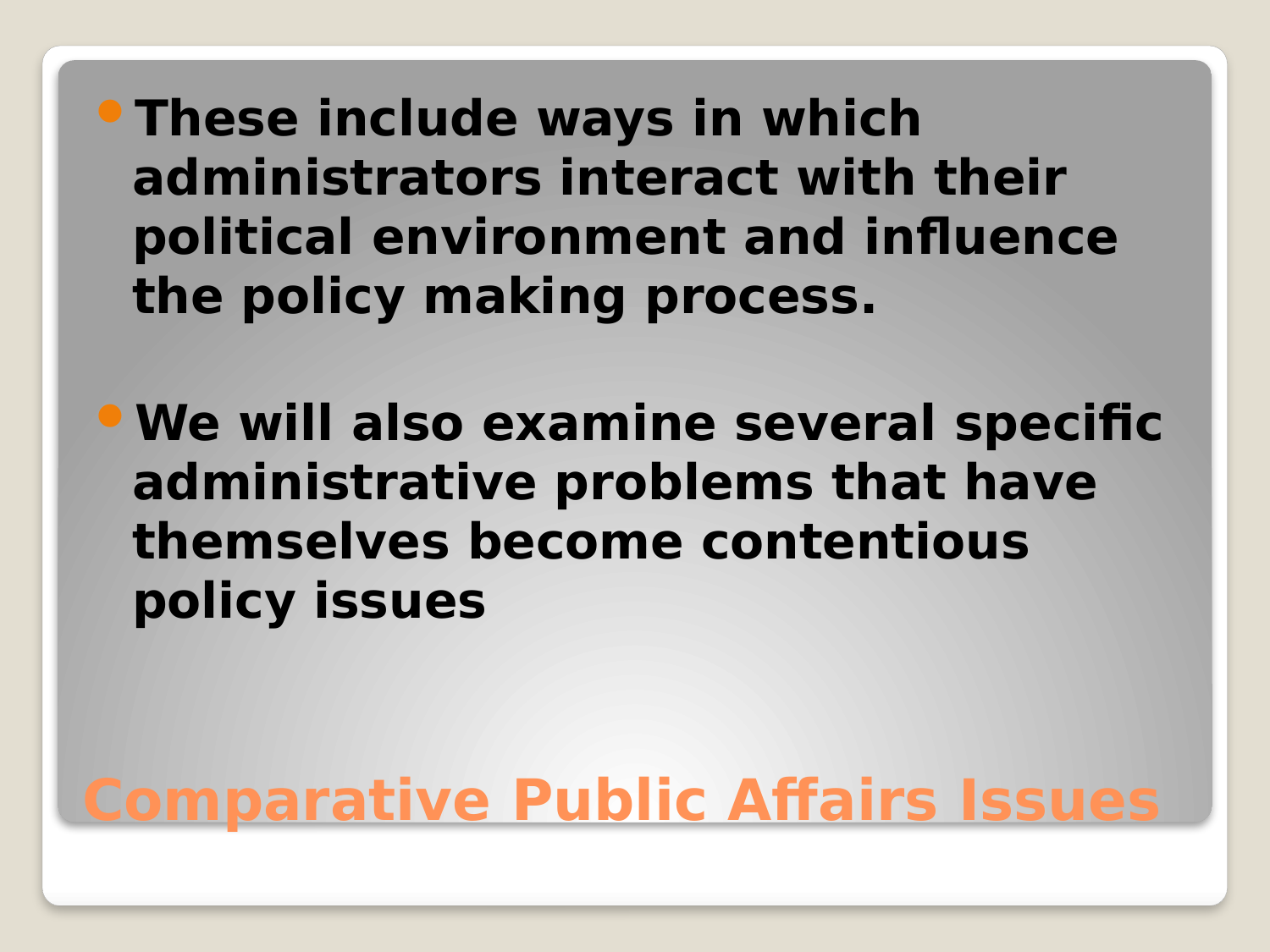

These include ways in which administrators interact with their political environment and influence the policy making process.

We will also examine several specific administrative problems that have themselves become contentious policy issues

# Comparative Public Affairs Issues